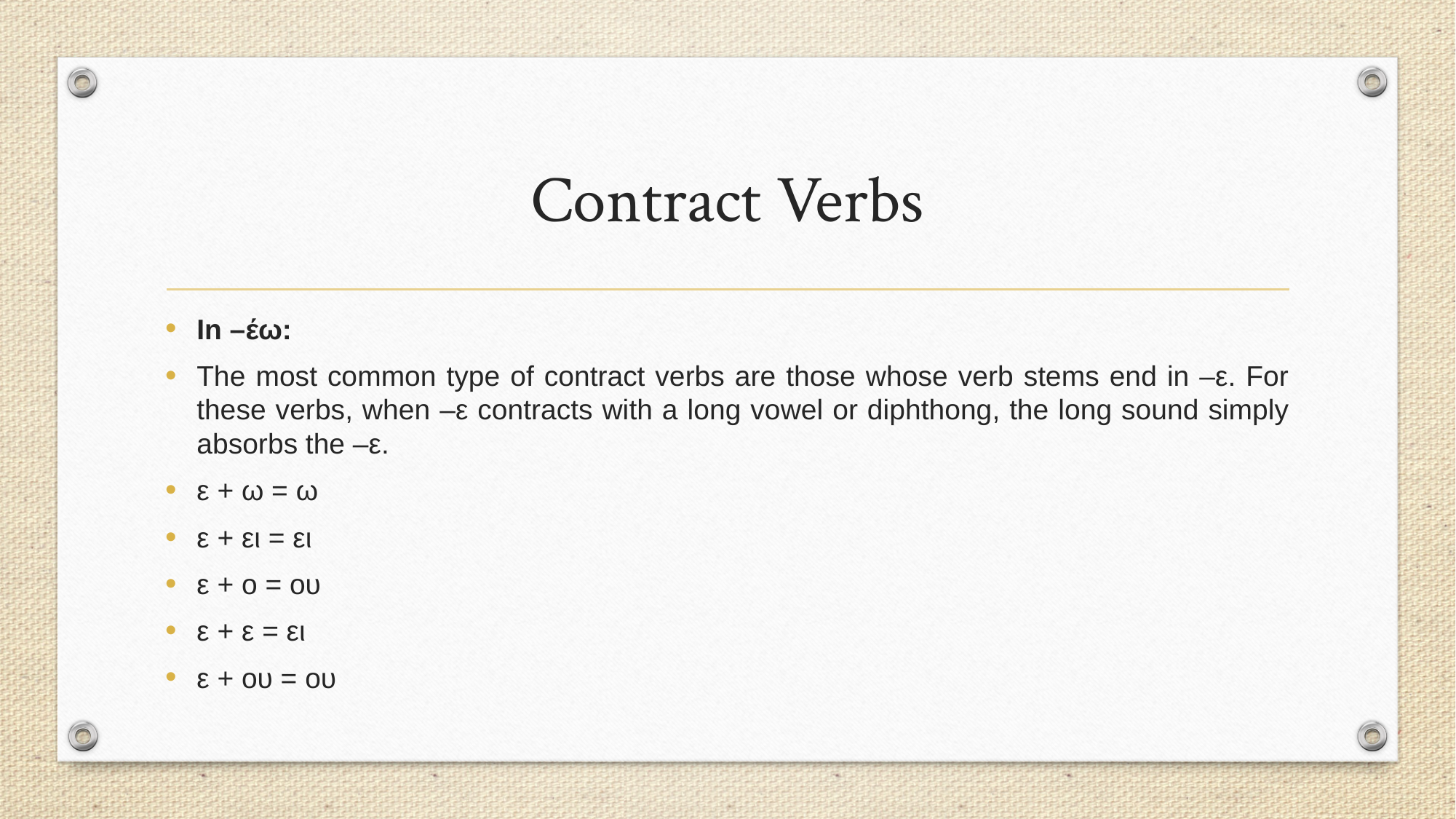

# Contract Verbs
In –έω:
The most common type of contract verbs are those whose verb stems end in –ε. For these verbs, when –ε contracts with a long vowel or diphthong, the long sound simply absorbs the –ε.
ε + ω = ω
ε + ει = ει
ε + ο = ου
ε + ε = ει
ε + ου = ου